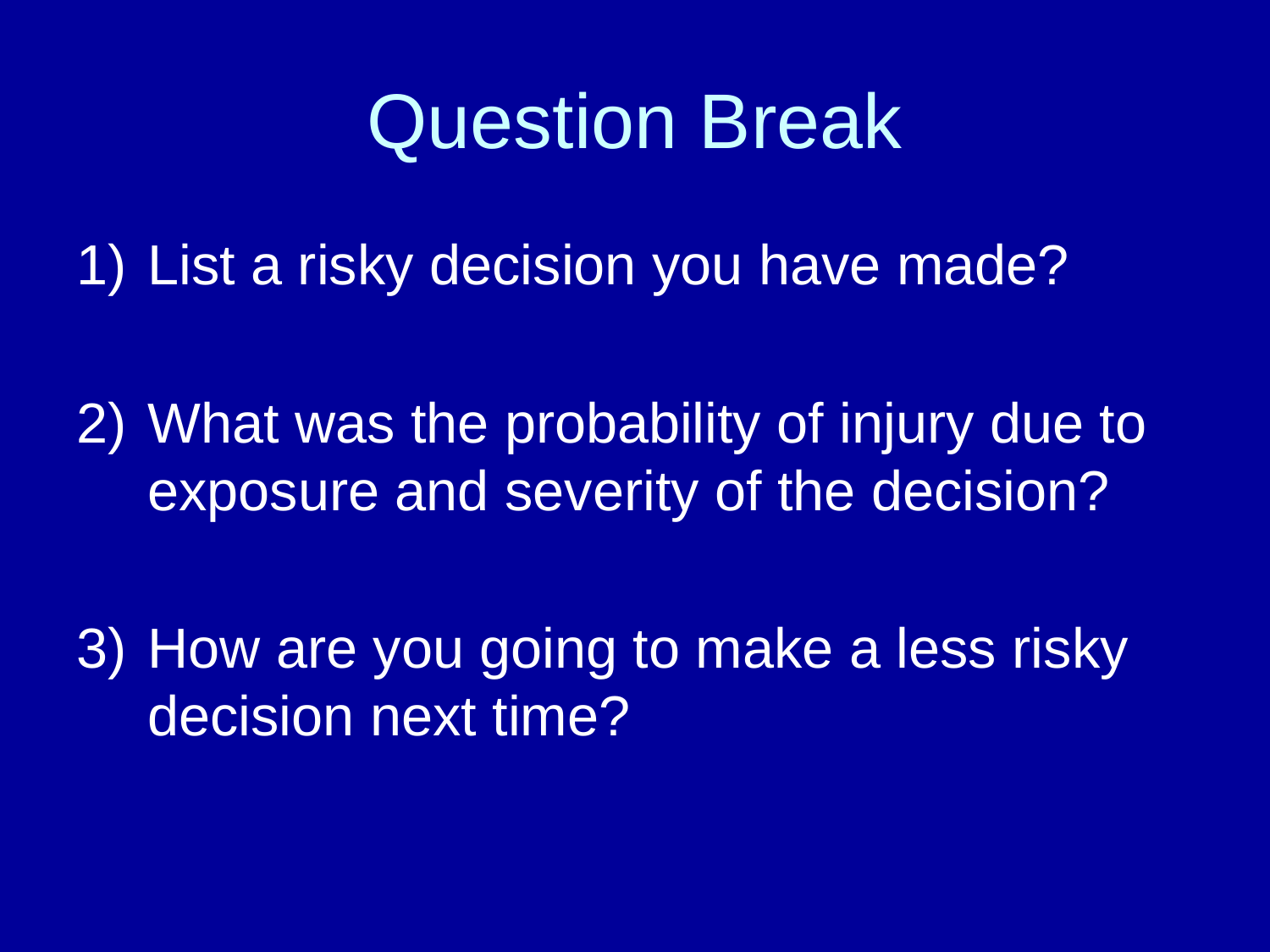

# Question Break
List a risky decision you have made?

What was the probability of injury due to exposure and severity of the decision?

How are you going to make a less risky decision next time?